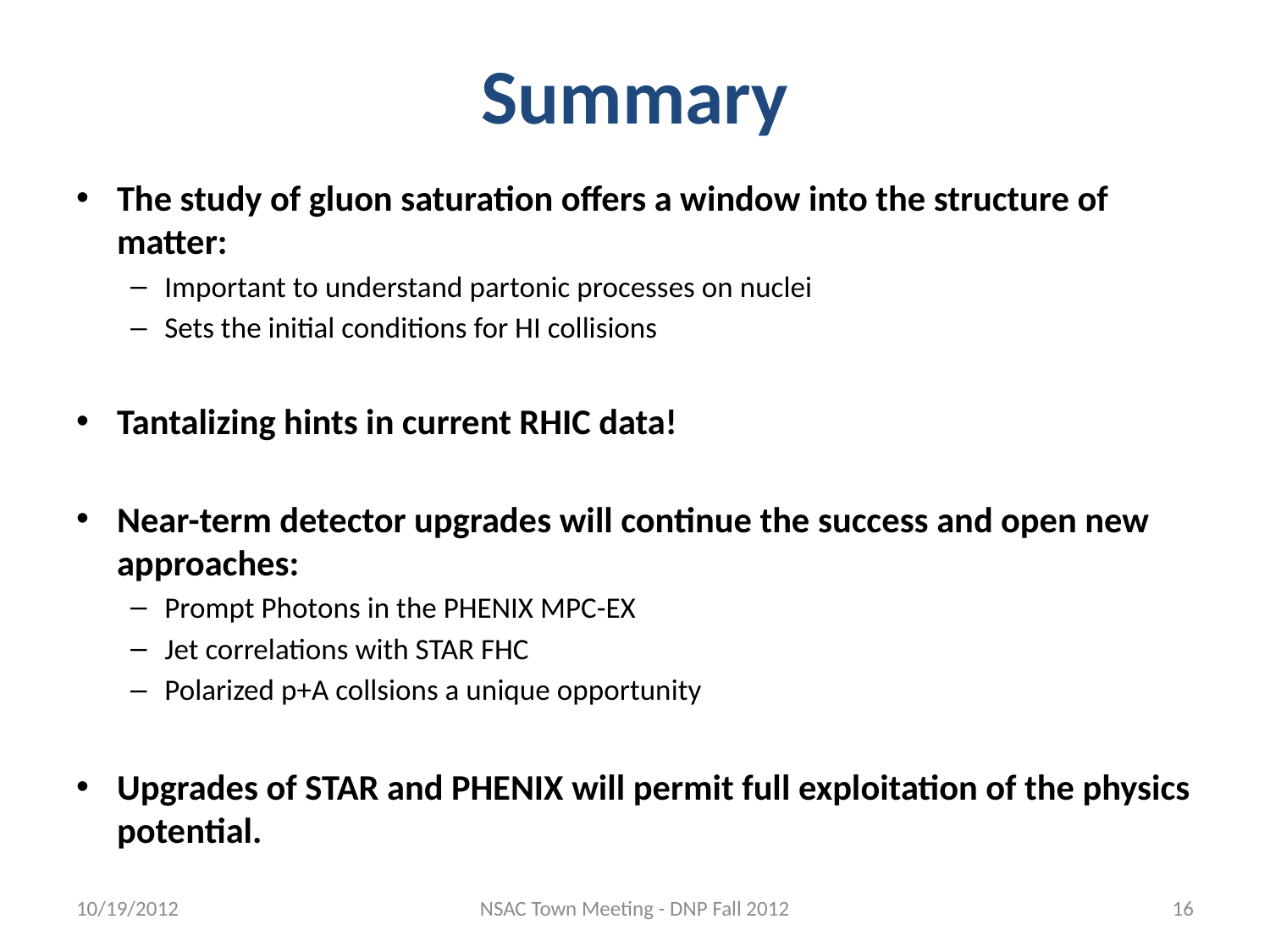

# Summary
The study of gluon saturation offers a window into the structure of matter:
Important to understand partonic processes on nuclei
Sets the initial conditions for HI collisions

Tantalizing hints in current RHIC data!

Near-term detector upgrades will continue the success and open new approaches:
Prompt Photons in the PHENIX MPC-EX
Jet correlations with STAR FHC
Polarized p+A collsions a unique opportunity

Upgrades of STAR and PHENIX will permit full exploitation of the physics potential.
10/19/2012
NSAC Town Meeting - DNP Fall 2012
16